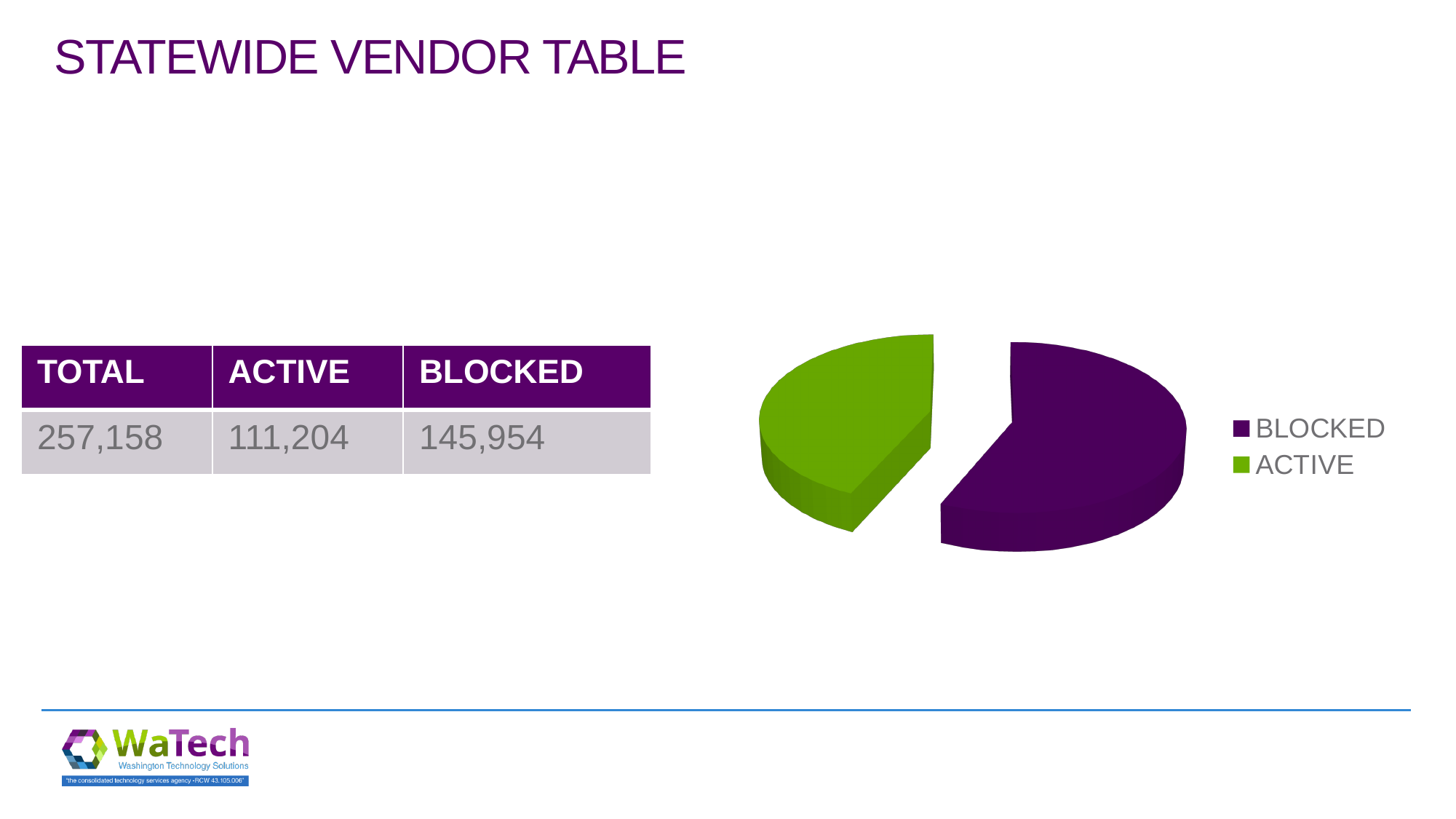

# STATEWIDE VENDOR TABLE

[unsupported chart]

| TOTAL | ACTIVE | BLOCKED |
| --- | --- | --- |
| 257,158 | 111,204 | 145,954 |